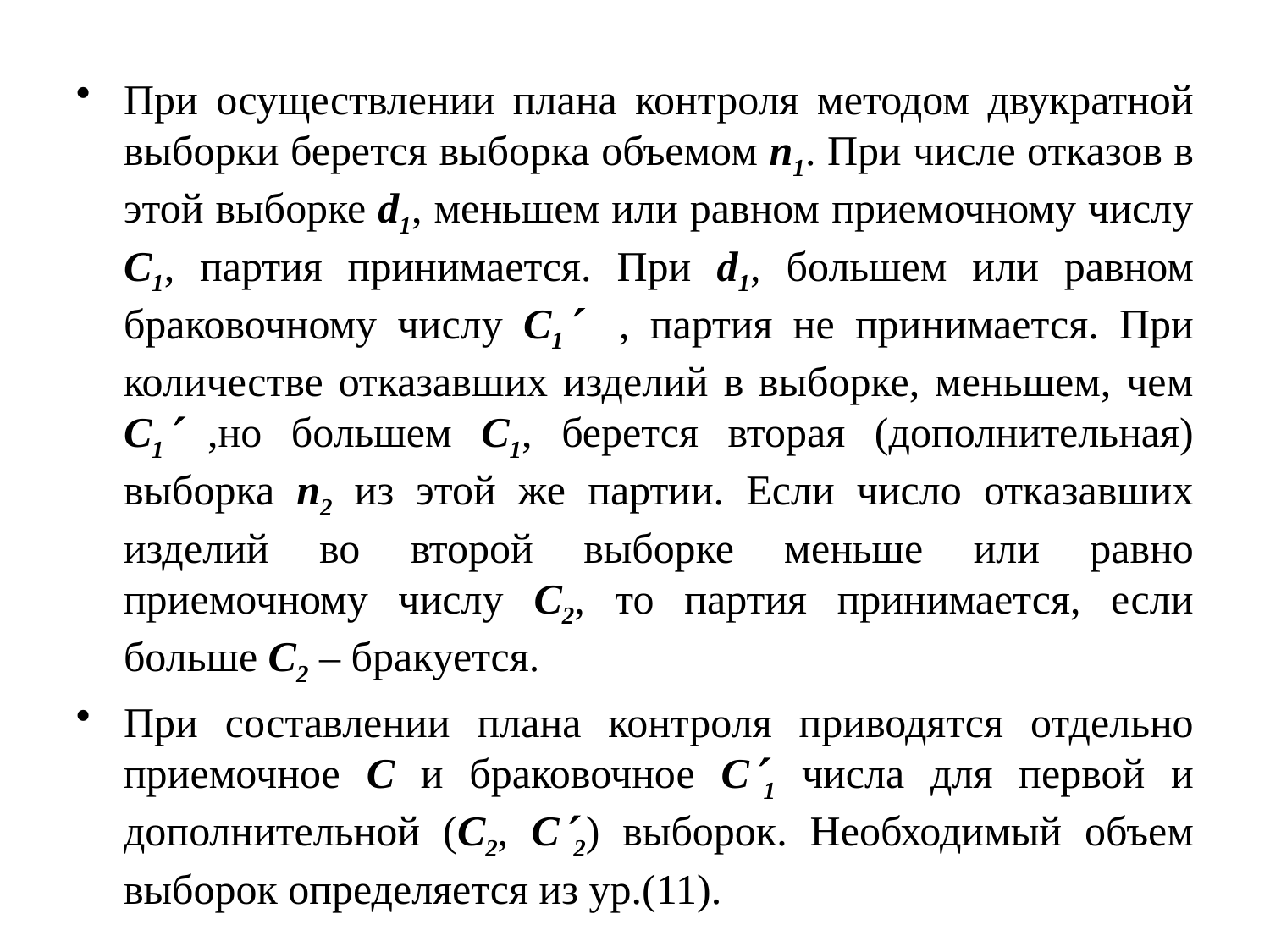

При осуществлении плана контроля методом двукратной выборки берется выборка объемом n1. При числе отказов в этой выборке d1, меньшем или равном приемочному числу С1, партия принимается. При d1, большем или равном браковочному числу С1′  , партия не принимается. При количестве отказавших изделий в выборке, меньшем, чем С1′ ,но большем С1, берется вторая (дополнительная) выборка n2 из этой же партии. Если число отказавших изделий во второй выборке меньше или равно приемочному числу С2, то партия принимается, если больше С2 – бракуется.
При составлении плана контроля приводятся отдельно приемочное С и браковочное С′1 числа для первой и дополнительной (С2, С′2) выборок. Необходимый объем выборок определяется из ур.(11).